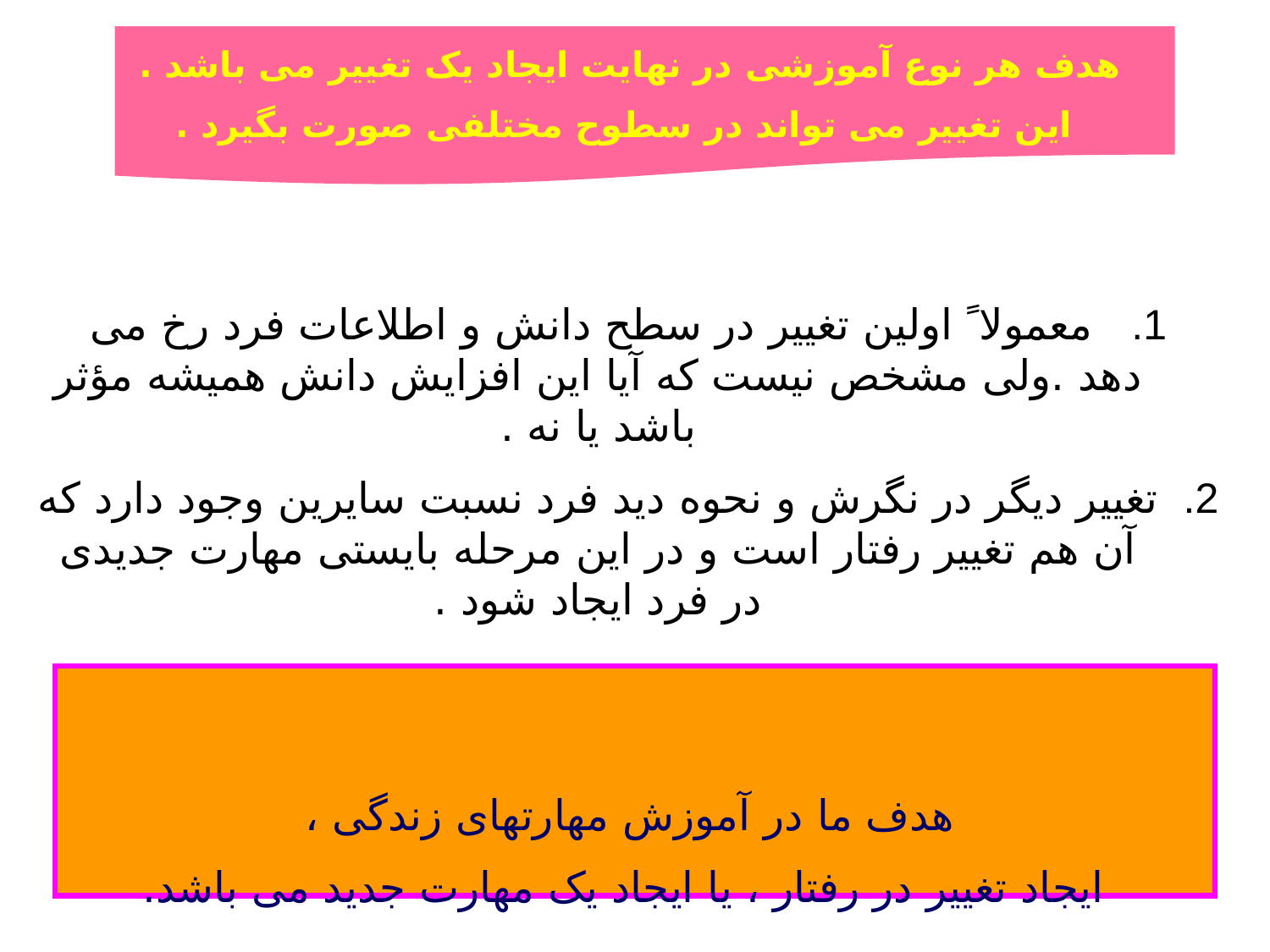

هدف هر نوع آموزشی در نهایت ایجاد یک تغییر می باشد .
 این تغییر می تواند در سطوح مختلفی صورت بگیرد .

 معمولا ً اولین تغییر در سطح دانش و اطلاعات فرد رخ می دهد .ولی مشخص نیست که آیا این افزایش دانش همیشه مؤثر باشد یا نه .
تغییر دیگر در نگرش و نحوه دید فرد نسبت سایرین وجود دارد که آن هم تغییر رفتار است و در این مرحله بایستی مهارت جدیدی در فرد ایجاد شود .

هدف ما در آموزش مهارتهای زندگی ،
 ایجاد تغییر در رفتار ، یا ایجاد یک مهارت جدید می باشد.

22